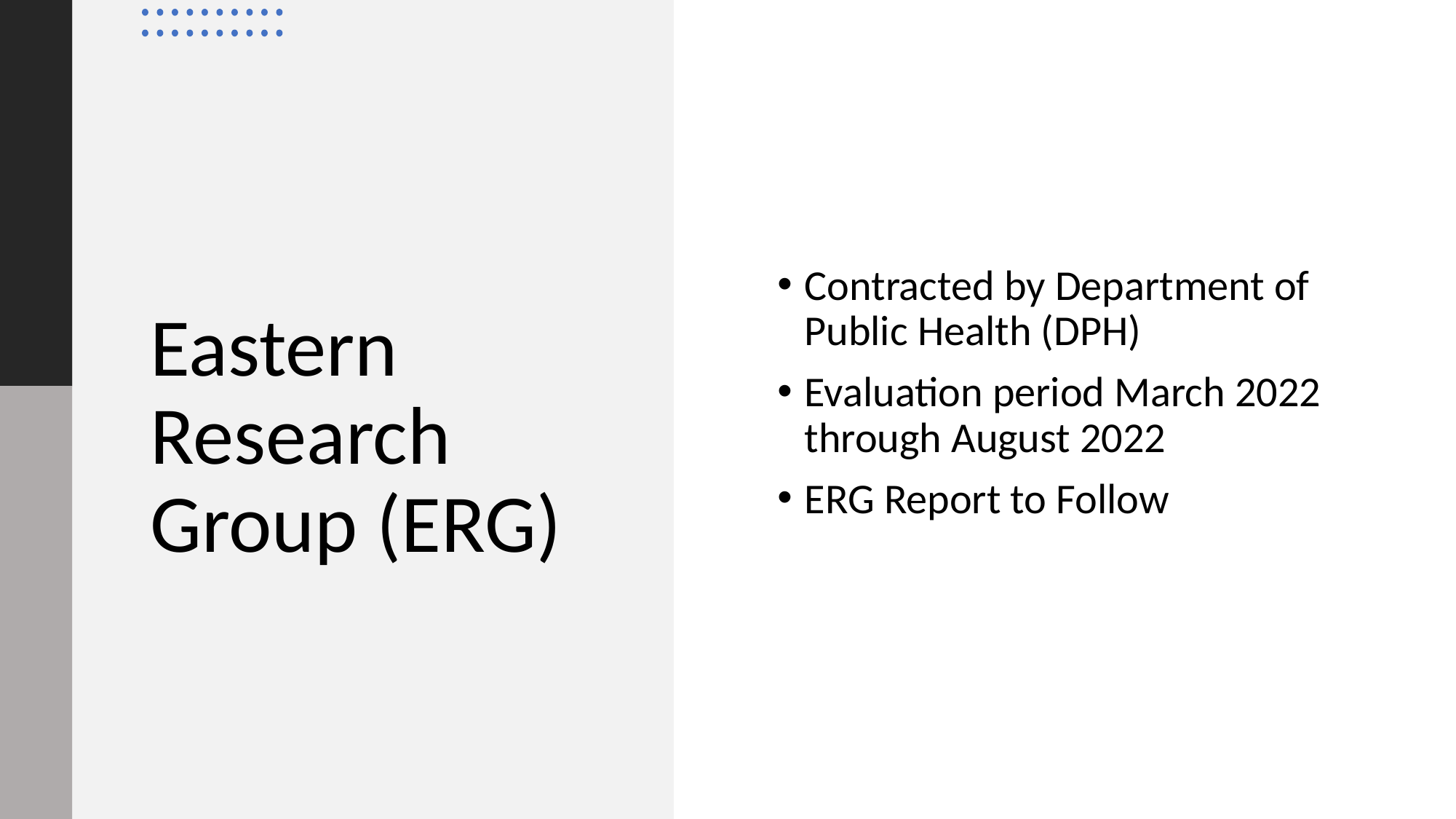

Contracted by Department of Public Health (DPH)
Evaluation period March 2022 through August 2022
ERG Report to Follow
# Eastern Research Group (ERG)